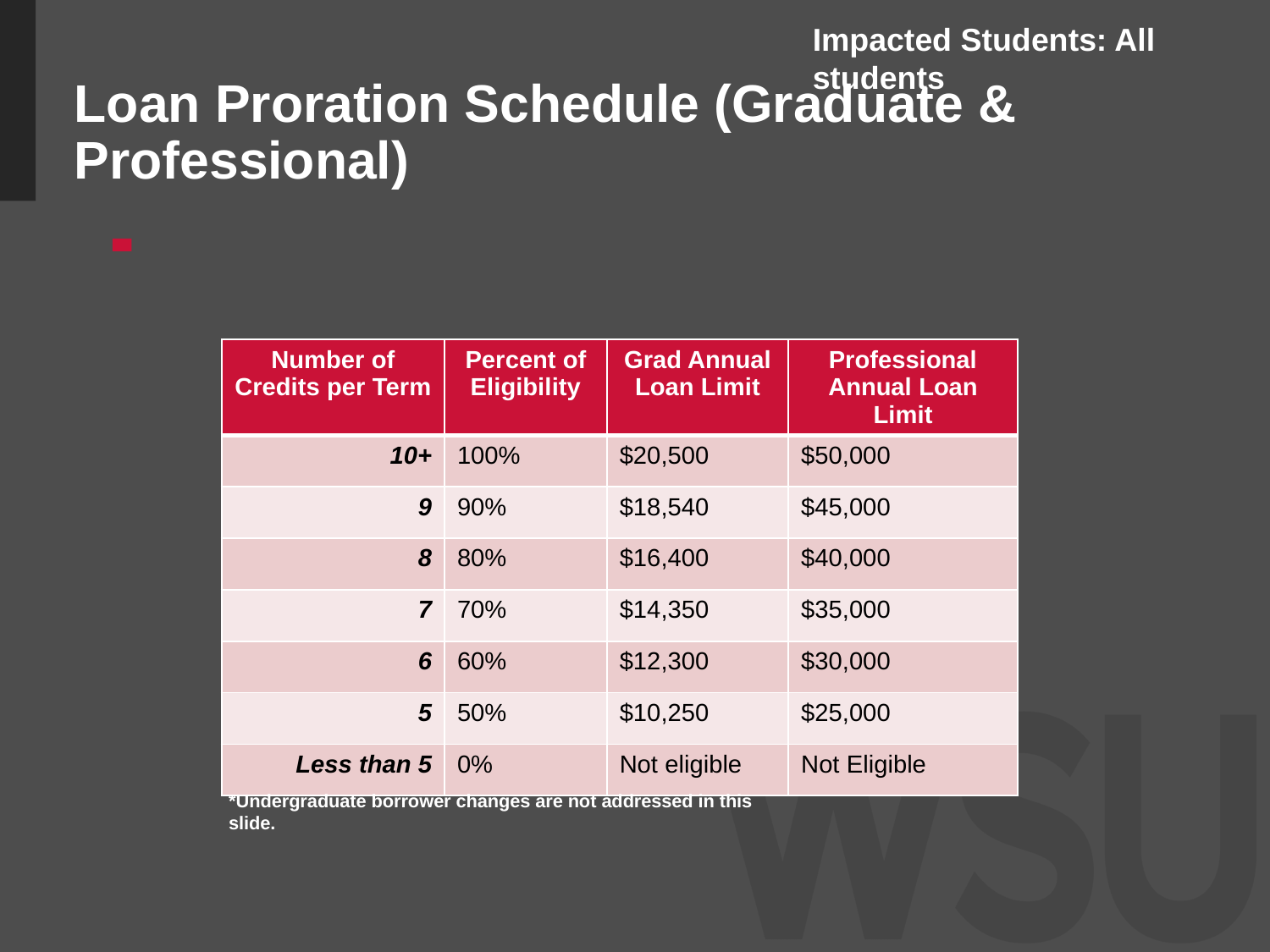

Impacted Students: All students
# Loan Proration Schedule (Graduate & Professional)
| Number of Credits per Term | Percent of Eligibility | Grad Annual Loan Limit | Professional Annual Loan Limit |
| --- | --- | --- | --- |
| 10+ | 100% | $20,500 | $50,000 |
| 9 | 90% | $18,540 | $45,000 |
| 8 | 80% | $16,400 | $40,000 |
| 7 | 70% | $14,350 | $35,000 |
| 6 | 60% | $12,300 | $30,000 |
| 5 | 50% | $10,250 | $25,000 |
| Less than 5 | 0% | Not eligible | Not Eligible |
*Undergraduate borrower changes are not addressed in this slide.